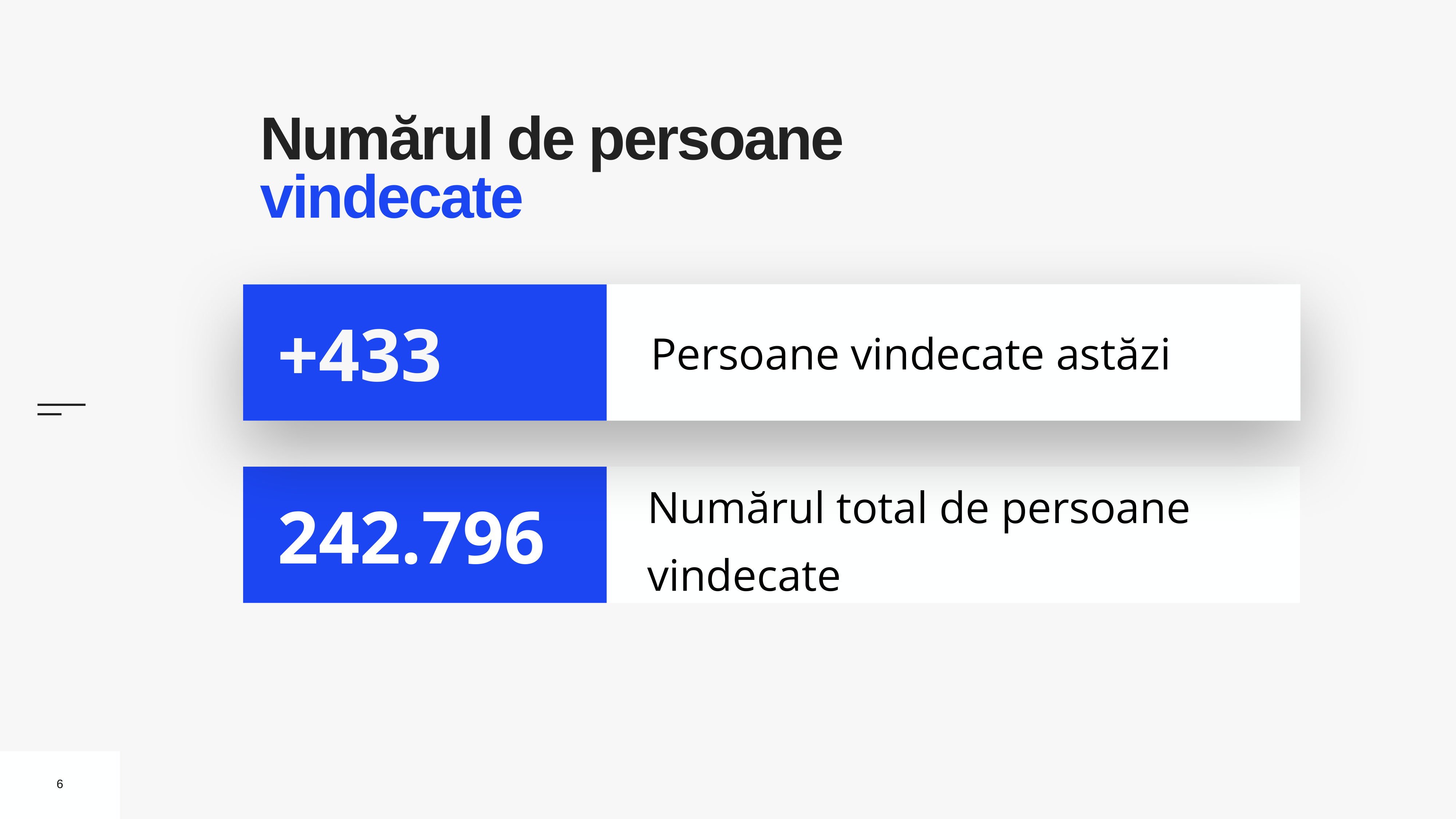

# Numărul de persoane vindecate

Persoane vindecate astăzi

+433

Numărul total de persoane vindecate

242.796
6
6